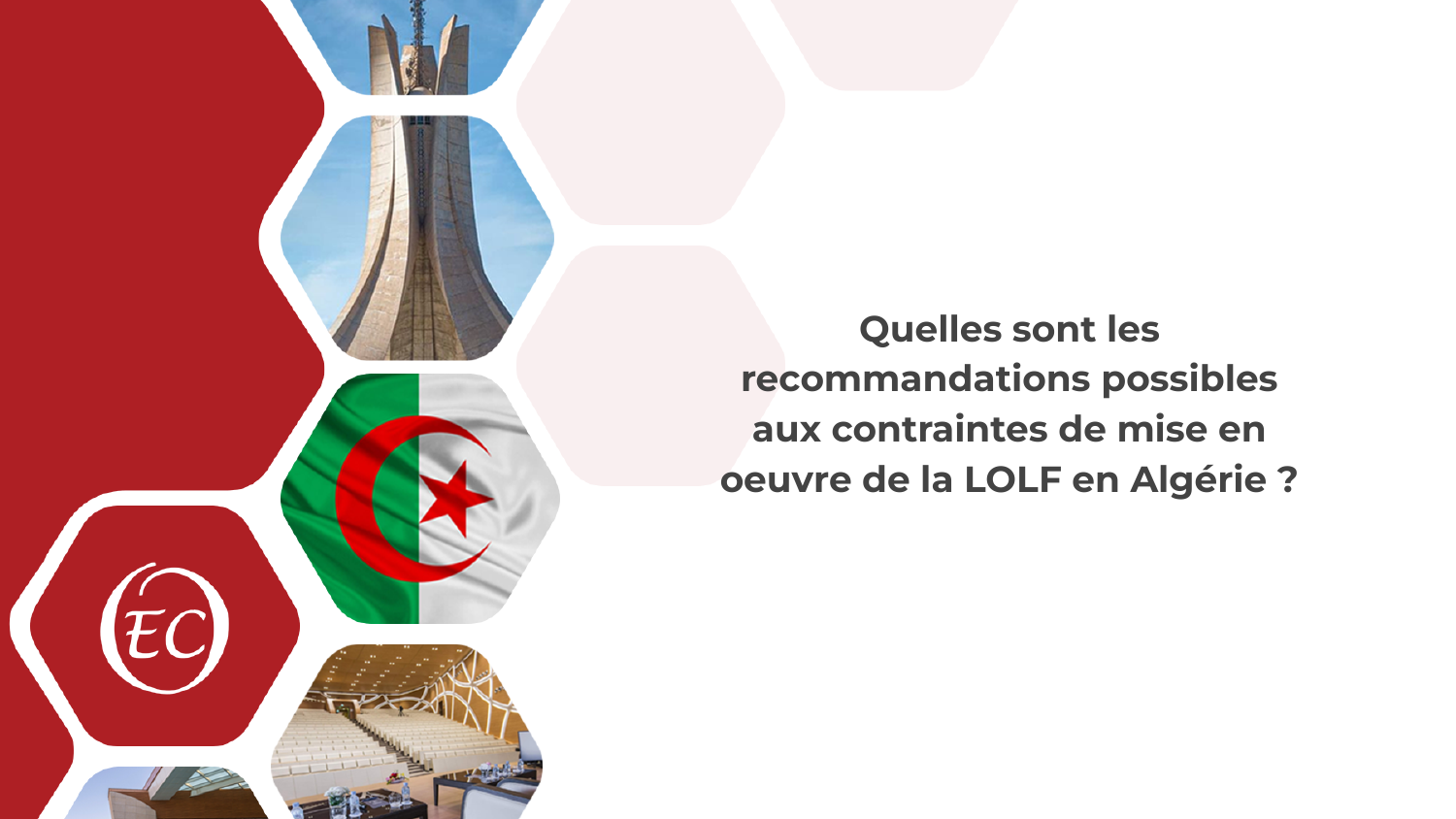

Quelles sont les recommandations possibles aux contraintes de mise en oeuvre de la LOLF en Algérie ?